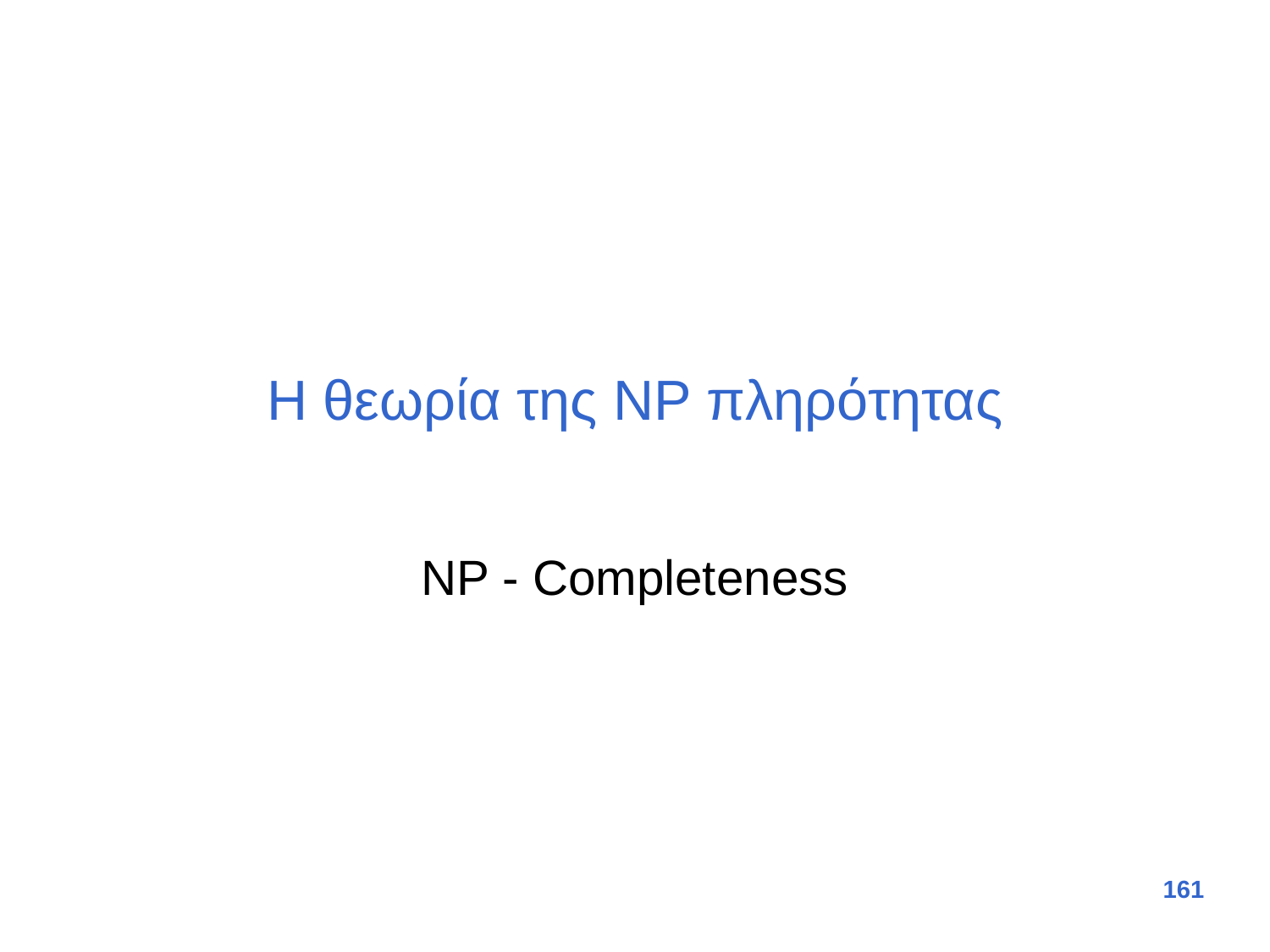

# Η θεωρία της NP πληρότητας
NP - Completeness
161